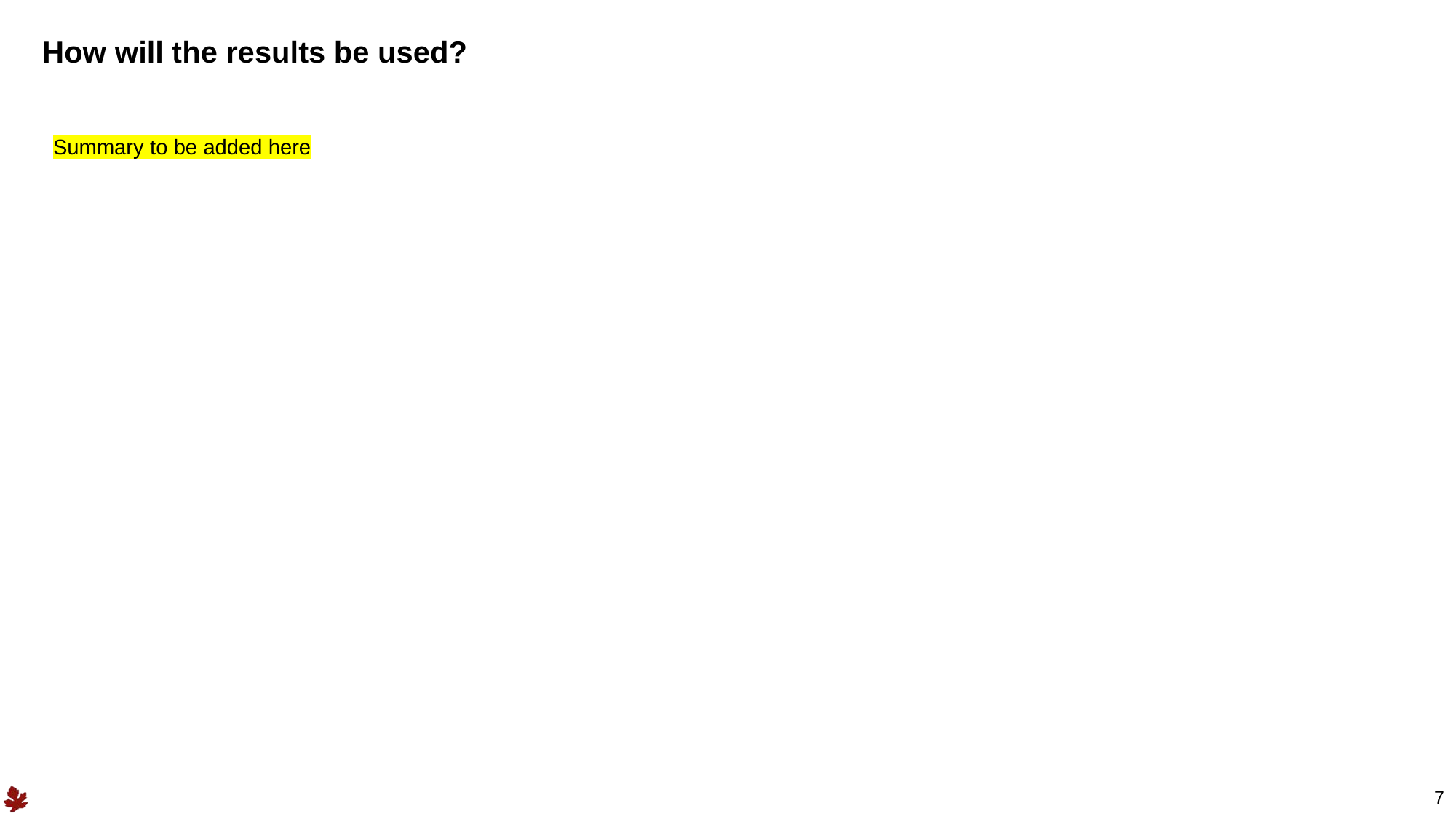

# How will the results be used?
Summary to be added here

7